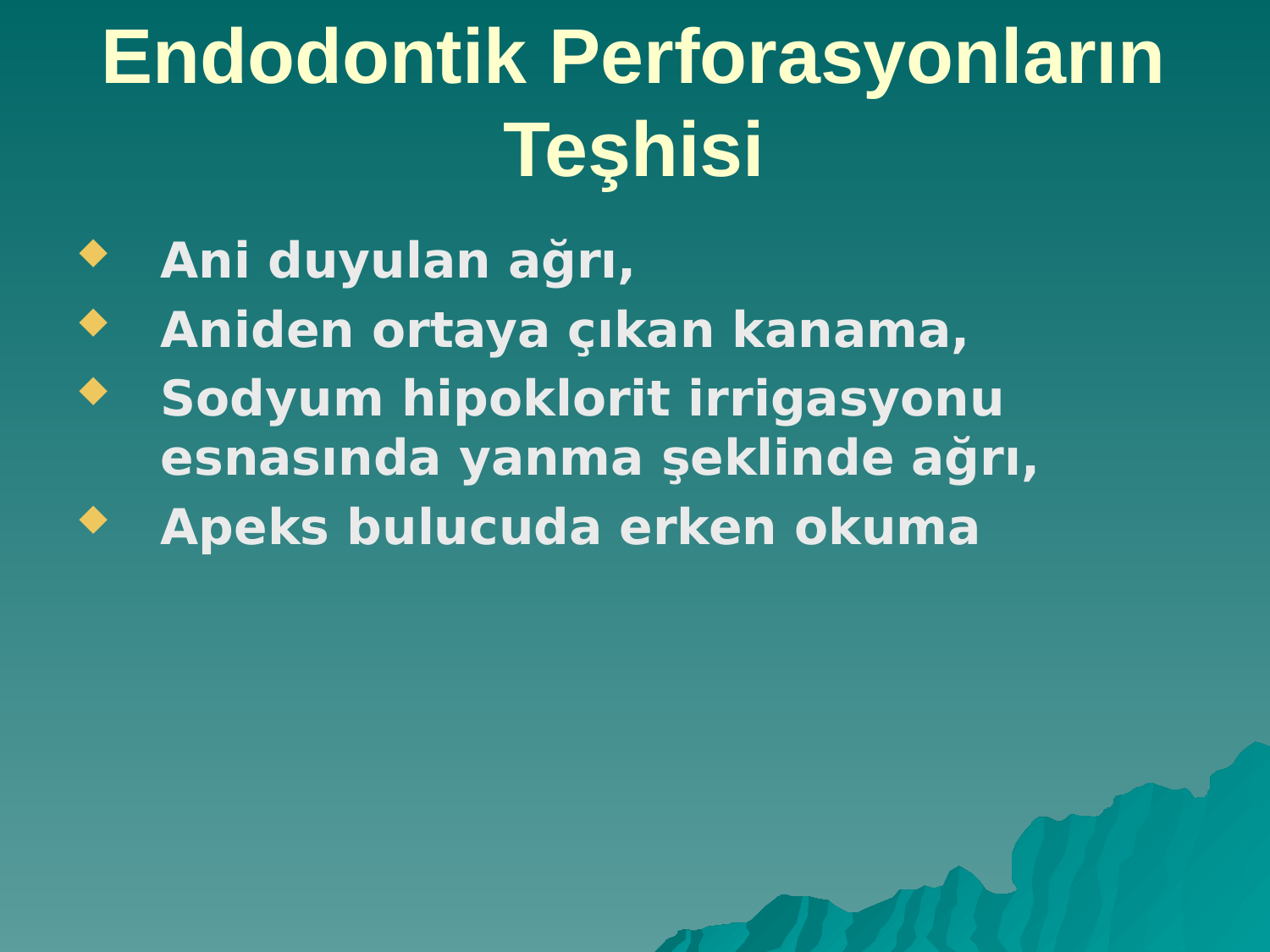

Endodontik Perforasyonların Teşhisi
Ani duyulan ağrı,
Aniden ortaya çıkan kanama,
Sodyum hipoklorit irrigasyonu esnasında yanma şeklinde ağrı,
Apeks bulucuda erken okuma